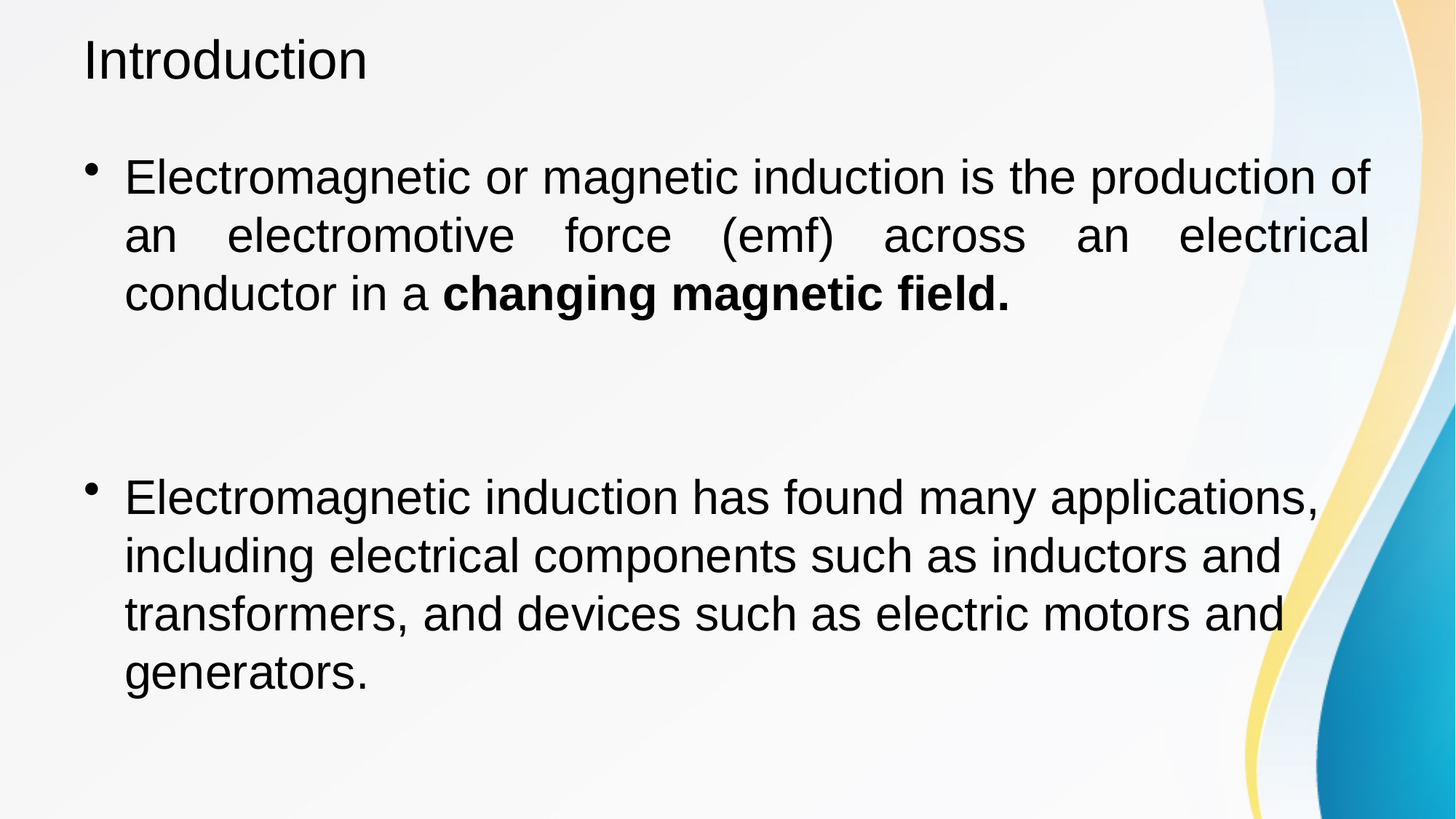

# Introduction
Electromagnetic or magnetic induction is the production of an electromotive force (emf) across an electrical conductor in a changing magnetic field.

Electromagnetic induction has found many applications, including electrical components such as inductors and transformers, and devices such as electric motors and generators.